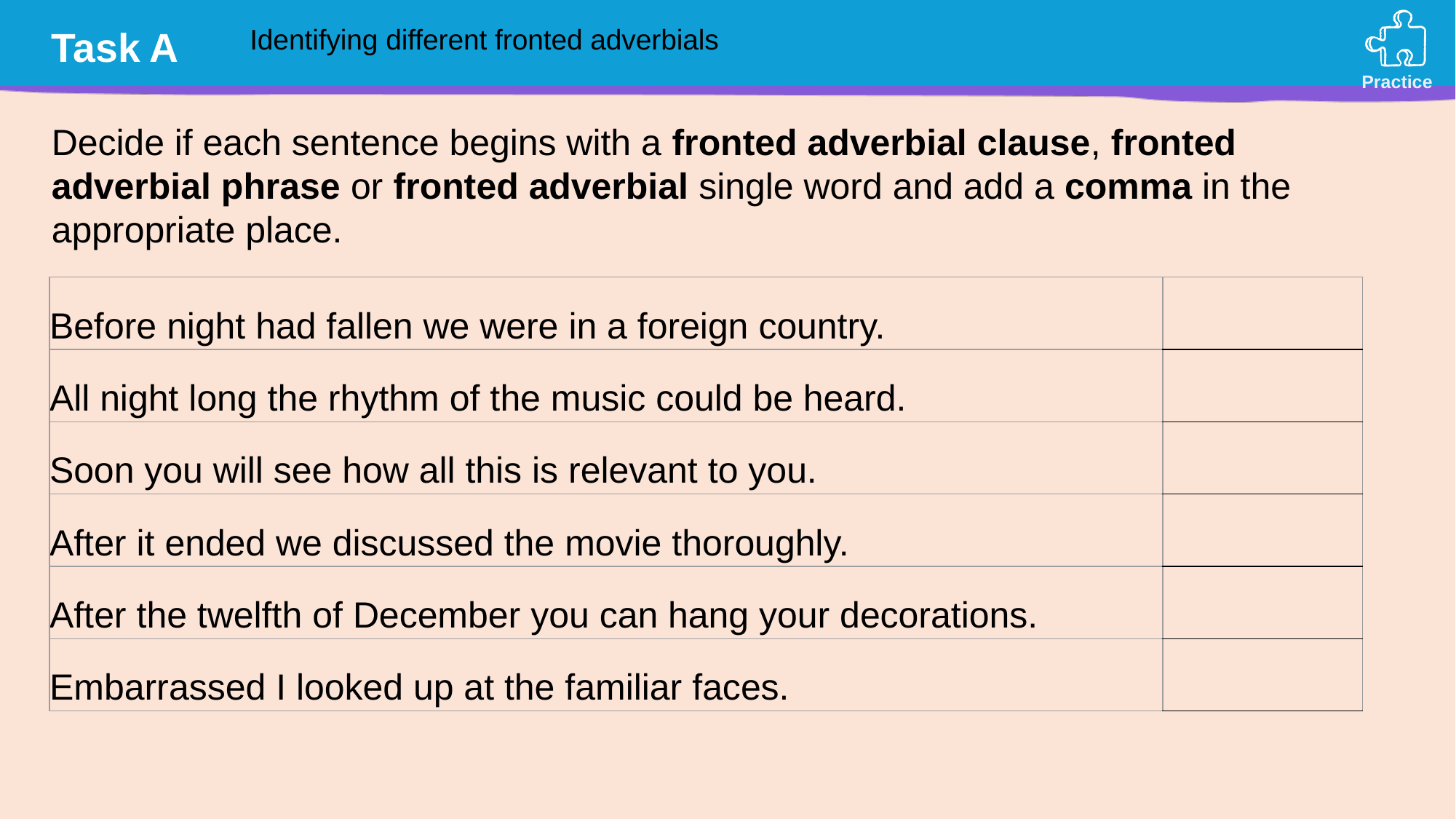

Identifying different fronted adverbials

Decide if each sentence begins with a fronted adverbial clause, fronted adverbial phrase or fronted adverbial single word and add a comma in the appropriate place.
| Before night had fallen we were in a foreign country. |  |
| --- | --- |
| All night long the rhythm of the music could be heard. |  |
| Soon you will see how all this is relevant to you. |  |
| After it ended we discussed the movie thoroughly. |  |
| After the twelfth of December you can hang your decorations. |  |
| Embarrassed I looked up at the familiar faces. |  |